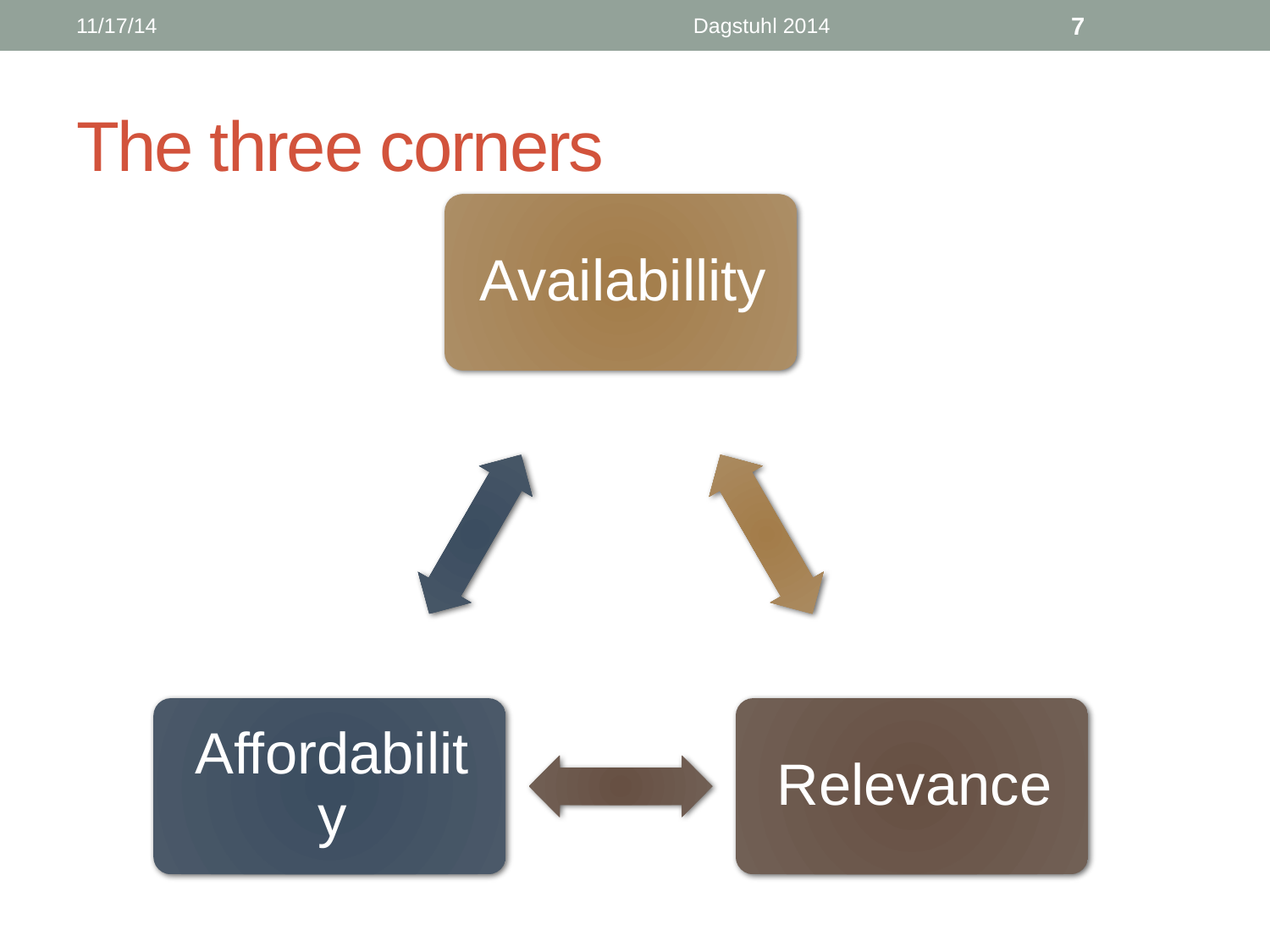

11/17/14
Dagstuhl 2014
7
# The three corners
Availabillity

Relevance

Affordability